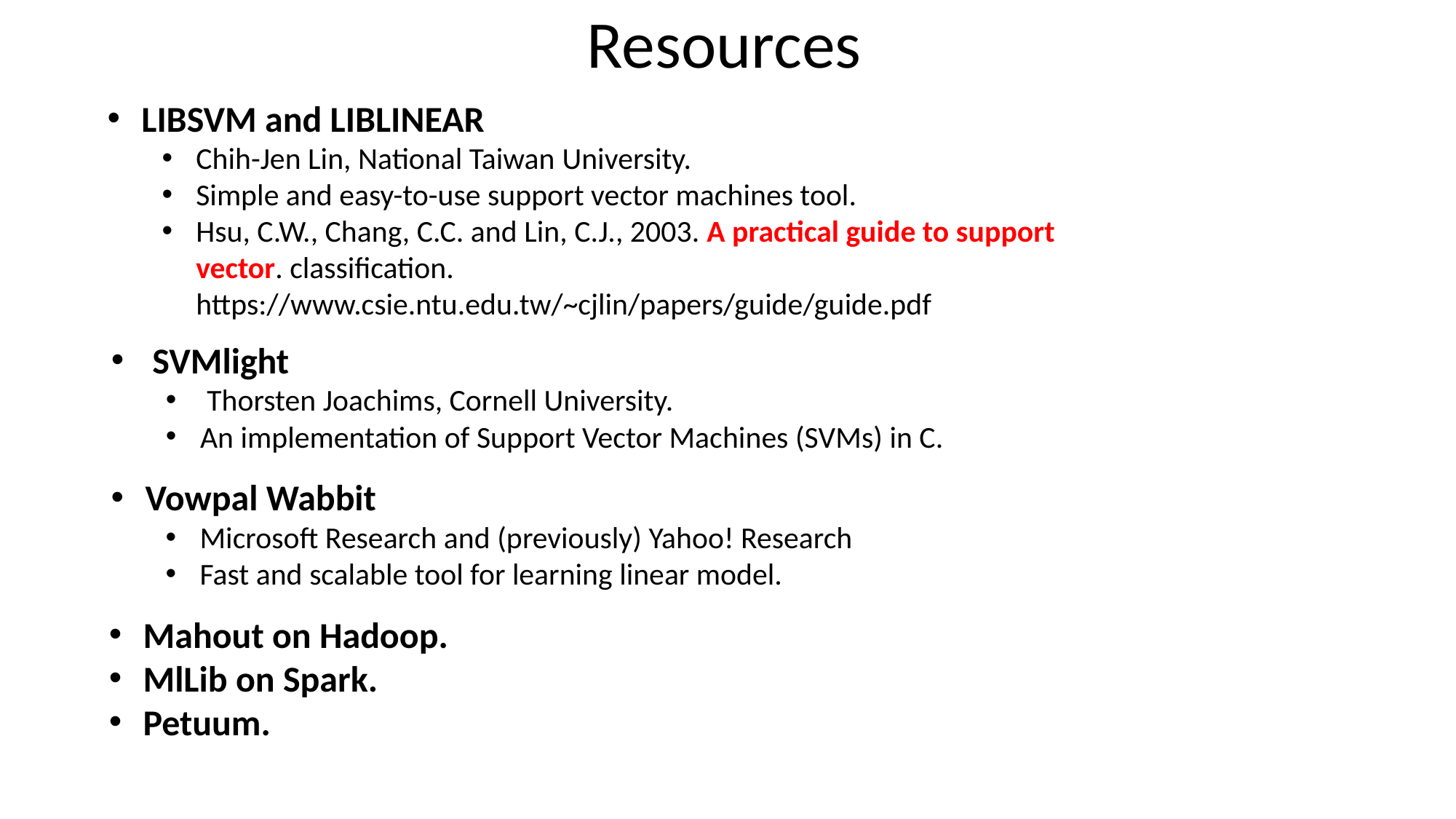

# Resources
LIBSVM and LIBLINEAR
Chih-Jen Lin, National Taiwan University.
Simple and easy-to-use support vector machines tool.
Hsu, C.W., Chang, C.C. and Lin, C.J., 2003. A practical guide to support vector. classification. https://www.csie.ntu.edu.tw/~cjlin/papers/guide/guide.pdf
SVMlight
 Thorsten Joachims, Cornell University.
An implementation of Support Vector Machines (SVMs) in C.
Vowpal Wabbit
Microsoft Research and (previously) Yahoo! Research
Fast and scalable tool for learning linear model.
Mahout on Hadoop.
MlLib on Spark.
Petuum.